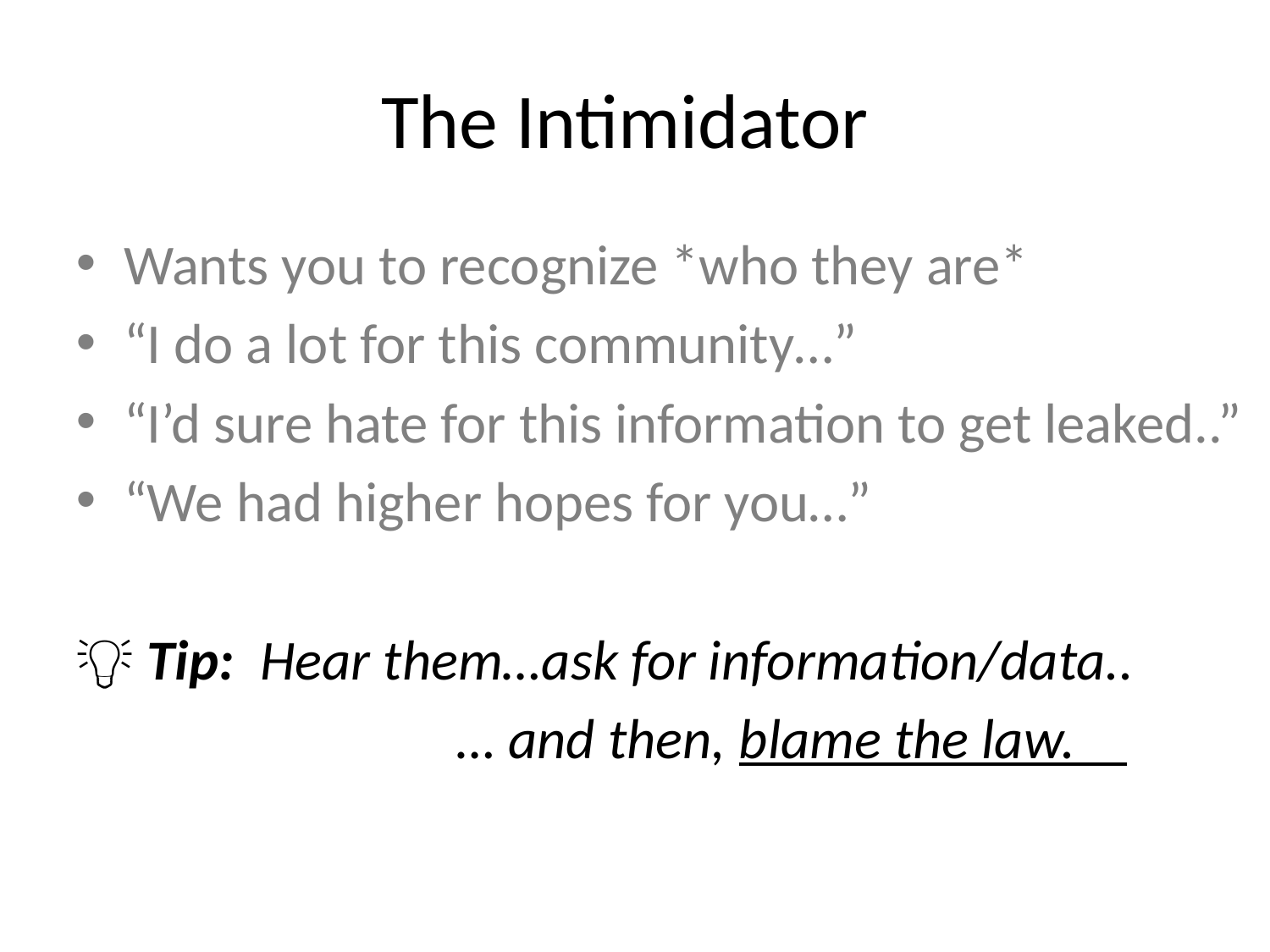

# The Intimidator
Wants you to recognize *who they are*
“I do a lot for this community…”
“I’d sure hate for this information to get leaked..”
“We had higher hopes for you…”

💡 Tip:  Hear them…ask for information/data..
			… and then, blame the law.